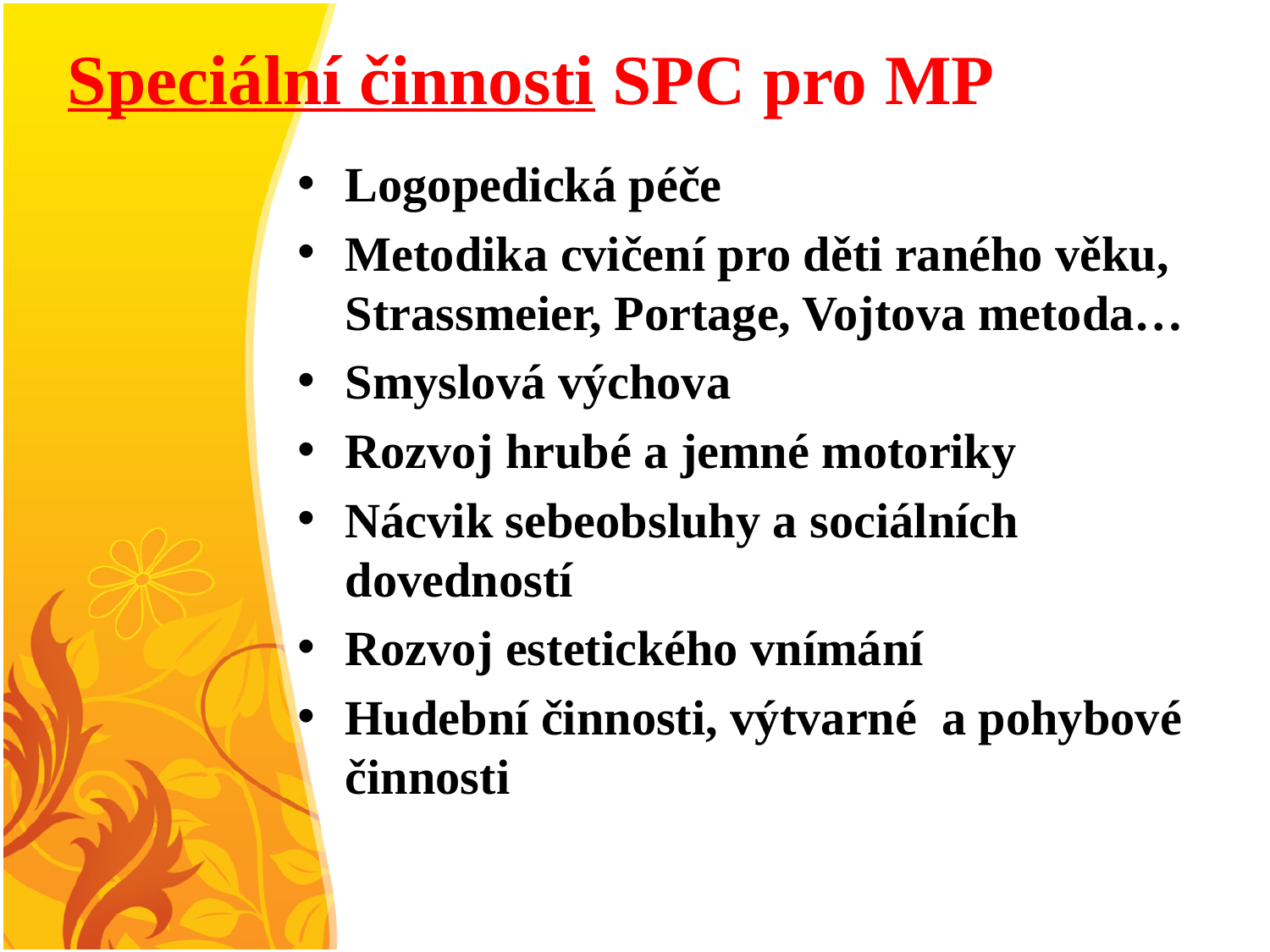

# Speciální činnosti SPC pro MP
Logopedická péče
Metodika cvičení pro děti raného věku, Strassmeier, Portage, Vojtova metoda…
Smyslová výchova
Rozvoj hrubé a jemné motoriky
Nácvik sebeobsluhy a sociálních dovedností
Rozvoj estetického vnímání
Hudební činnosti, výtvarné  a pohybové činnosti